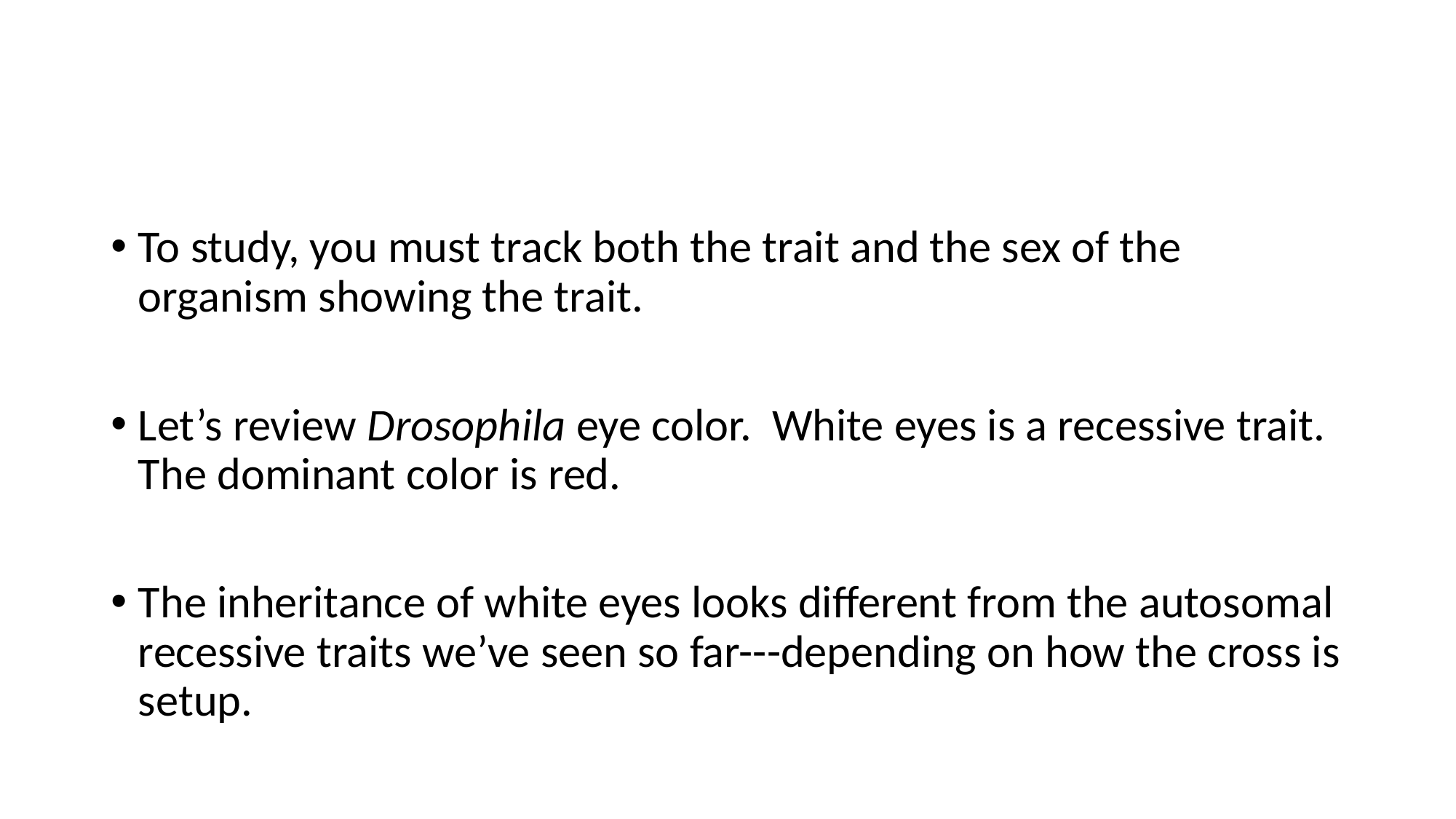

#
To study, you must track both the trait and the sex of the organism showing the trait.

Let’s review Drosophila eye color.  White eyes is a recessive trait. The dominant color is red.

The inheritance of white eyes looks different from the autosomal recessive traits we’ve seen so far---depending on how the cross is setup.